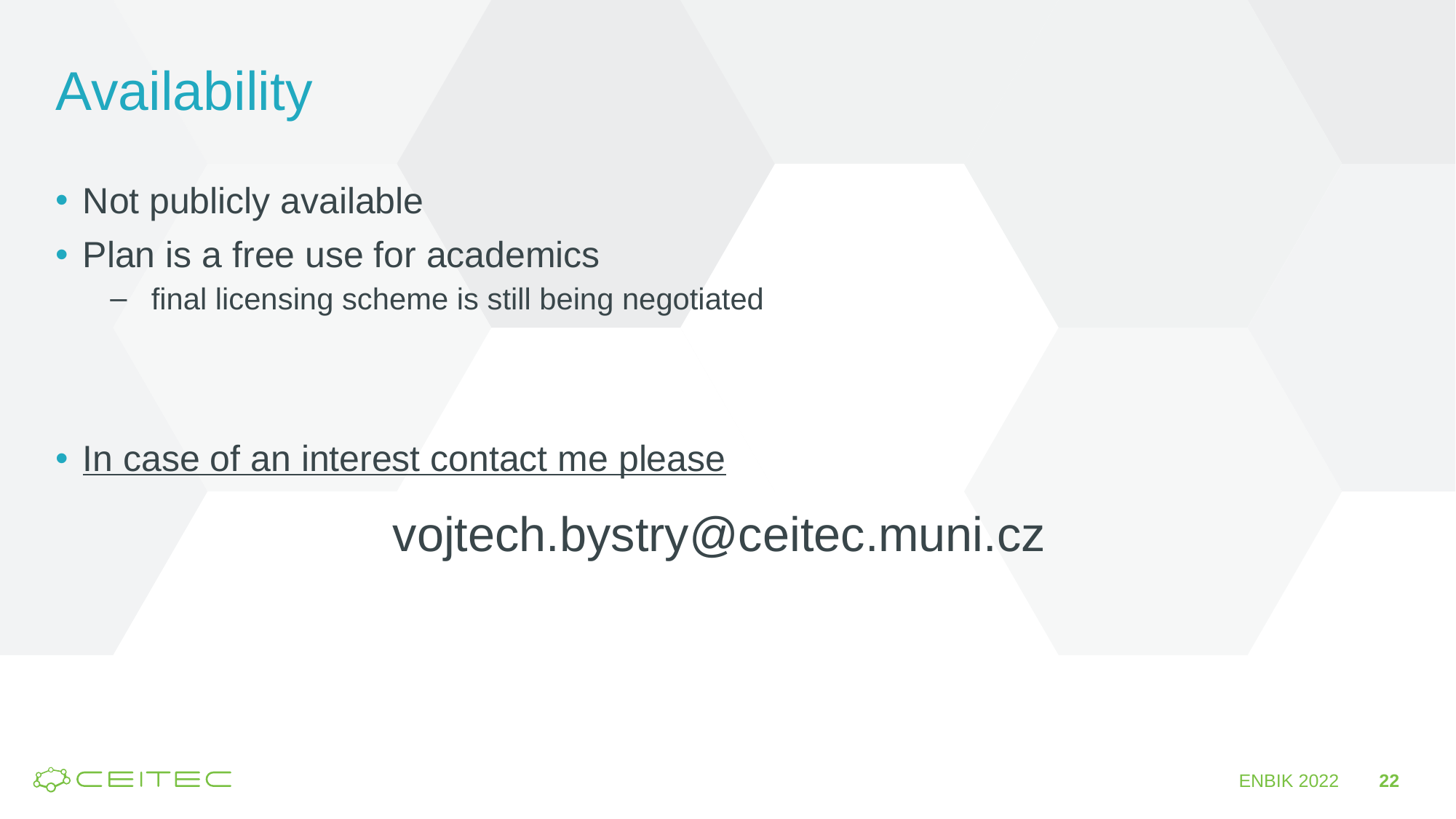

# Availability
Not publicly available
Plan is a free use for academics
final licensing scheme is still being negotiated

In case of an interest contact me please

vojtech.bystry@ceitec.muni.cz
ENBIK 2022
22